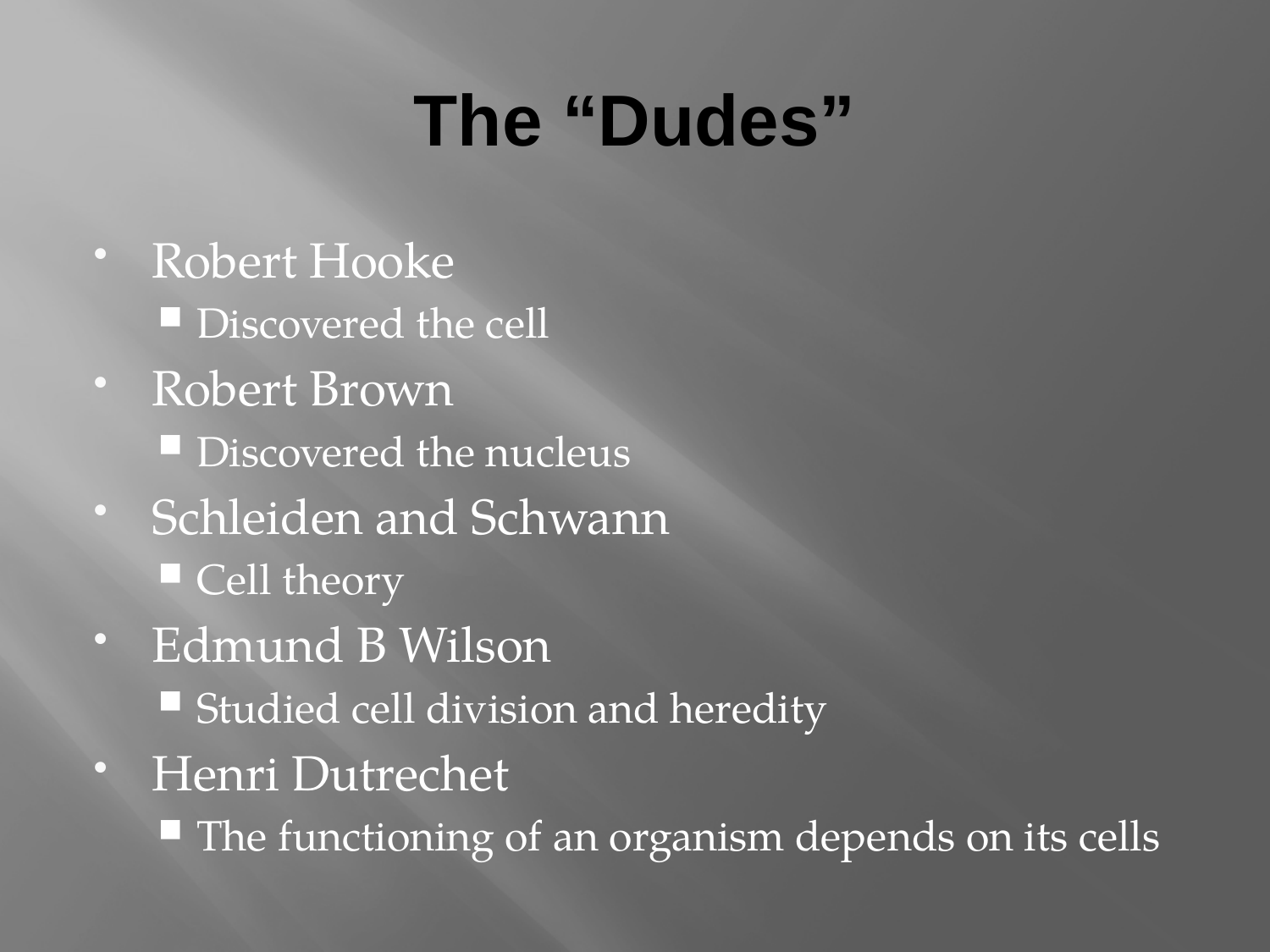

# The “Dudes”
Robert Hooke
Discovered the cell
Robert Brown
Discovered the nucleus
Schleiden and Schwann
Cell theory
Edmund B Wilson
Studied cell division and heredity
Henri Dutrechet
The functioning of an organism depends on its cells